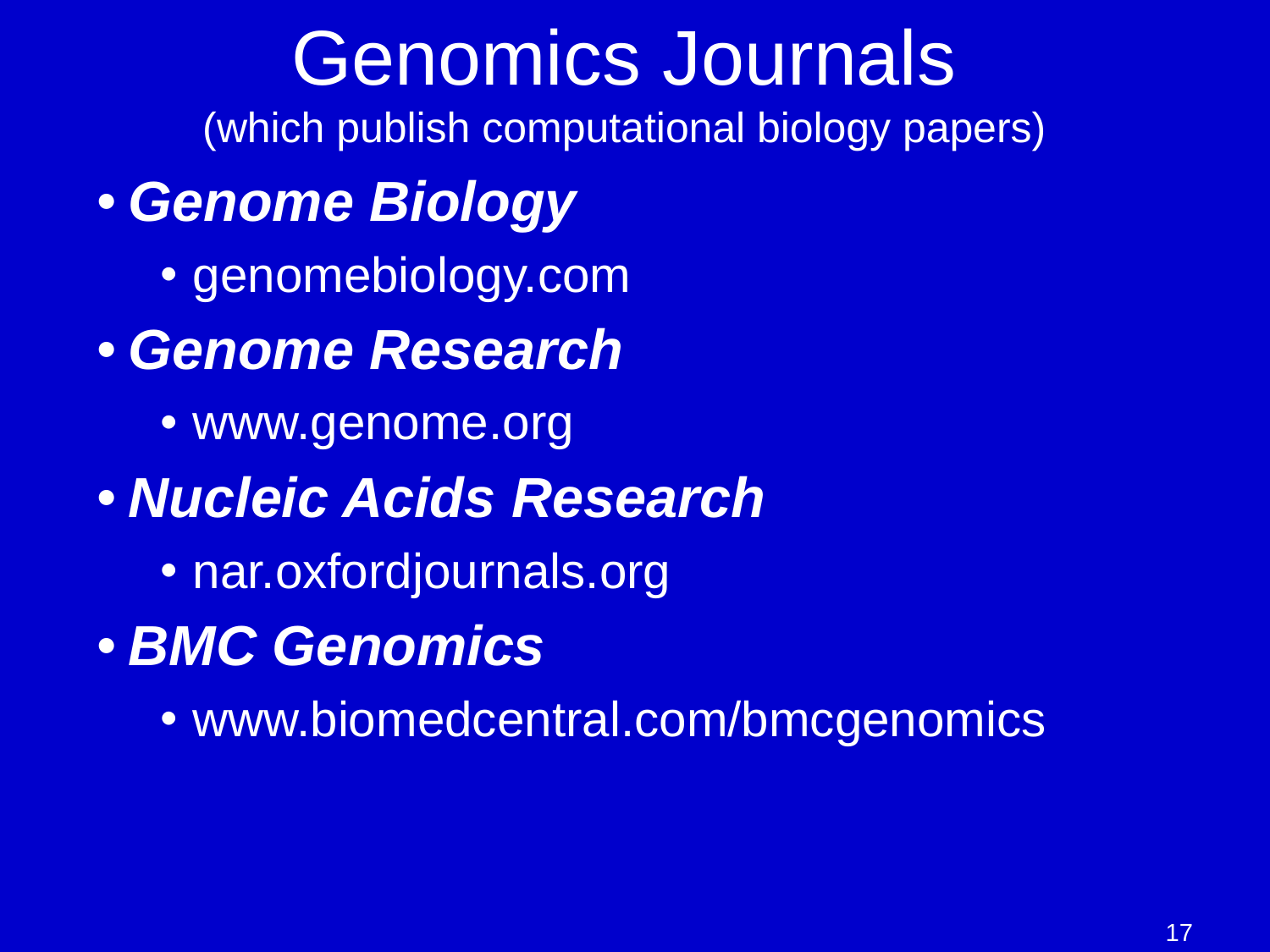

# Genomics Journals (which publish computational biology papers)
Genome Biology
genomebiology.com
Genome Research
www.genome.org
Nucleic Acids Research
nar.oxfordjournals.org
BMC Genomics
www.biomedcentral.com/bmcgenomics
17